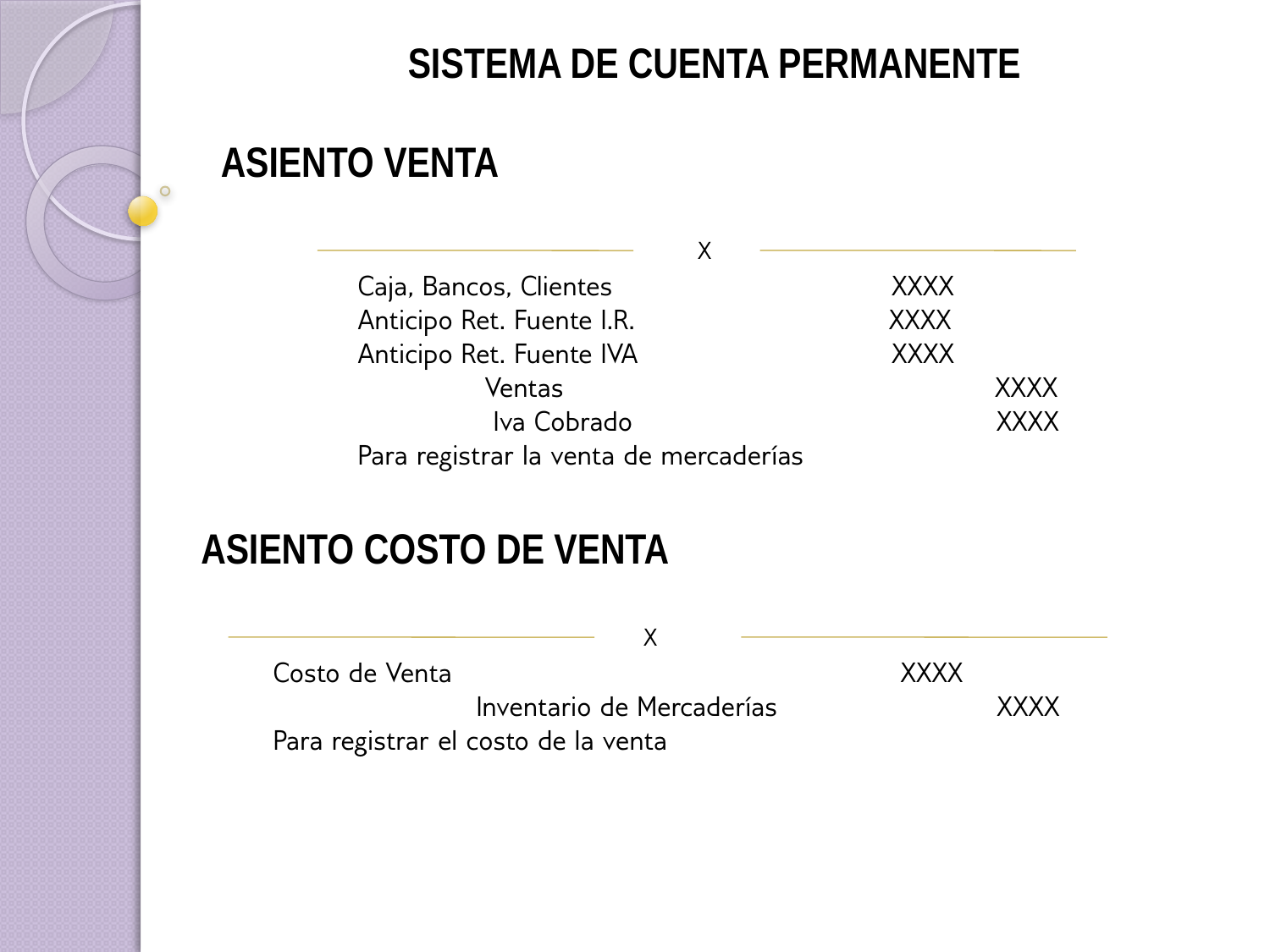

SISTEMA DE CUENTA PERMANENTE
ASIENTO VENTA
X
Caja, Bancos, Clientes                                 XXXX
Anticipo Ret. Fuente I.R.                              XXXX
Anticipo Ret. Fuente IVA                              XXXX
	Ventas                                                   XXXX
                Iva Cobrado                                           XXXX
Para registrar la venta de mercaderías
ASIENTO COSTO DE VENTA
X
Costo de Venta                                                     XXXX
                        Inventario de Mercaderías                          XXXX
Para registrar el costo de la venta